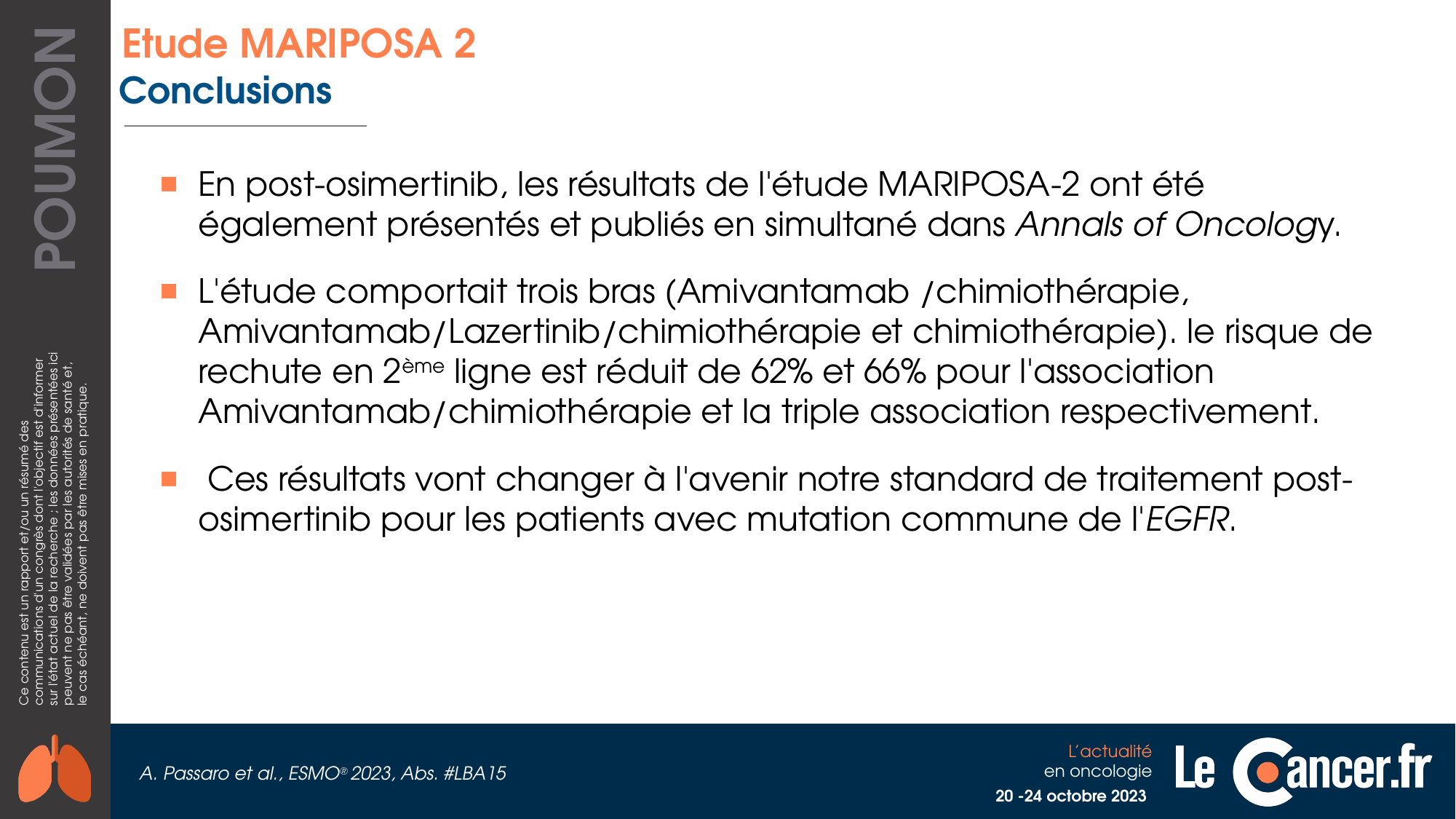

# Etude MARIPOSA 2
Conclusions
En post-osimertinib, les résultats de l'étude MARIPOSA-2 ont été également présentés et publiés en simultané dans Annals of Oncology.
L'étude comportait trois bras (Amivantamab /chimiothérapie, Amivantamab/Lazertinib/chimiothérapie et chimiothérapie). le risque de rechute en 2ème ligne est réduit de 62% et 66% pour l'association Amivantamab/chimiothérapie et la triple association respectivement.
 Ces résultats vont changer à l'avenir notre standard de traitement post-osimertinib pour les patients avec mutation commune de l'EGFR.
A. Passaro et al., ESMO® 2023, Abs. #LBA15